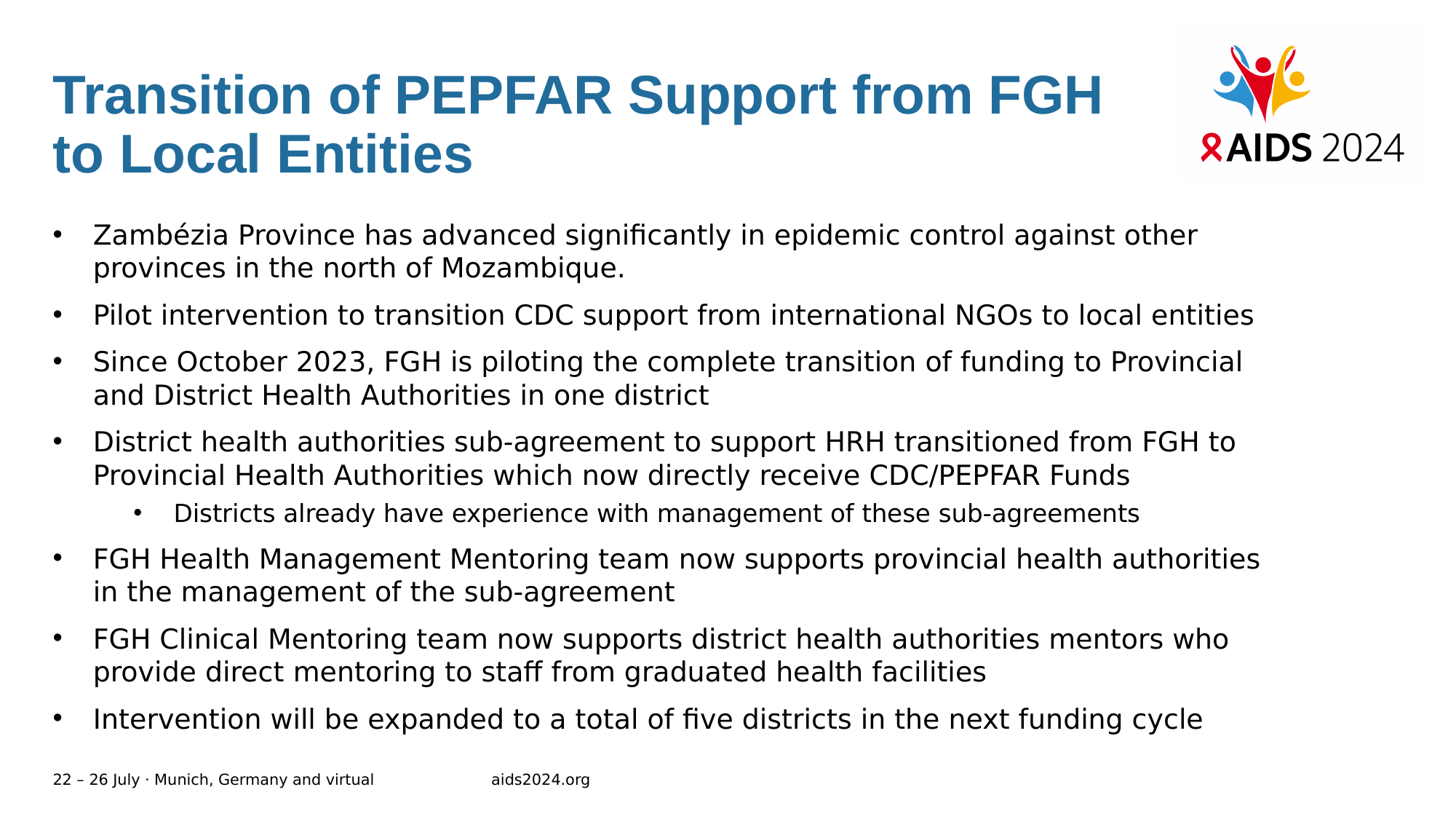

# Transition of PEPFAR Support from FGH to Local Entities
Zambézia Province has advanced significantly in epidemic control against other provinces in the north of Mozambique.
Pilot intervention to transition CDC support from international NGOs to local entities
Since October 2023, FGH is piloting the complete transition of funding to Provincial and District Health Authorities in one district
District health authorities sub-agreement to support HRH transitioned from FGH to Provincial Health Authorities which now directly receive CDC/PEPFAR Funds
Districts already have experience with management of these sub-agreements
FGH Health Management Mentoring team now supports provincial health authorities in the management of the sub-agreement
FGH Clinical Mentoring team now supports district health authorities mentors who provide direct mentoring to staff from graduated health facilities
Intervention will be expanded to a total of five districts in the next funding cycle